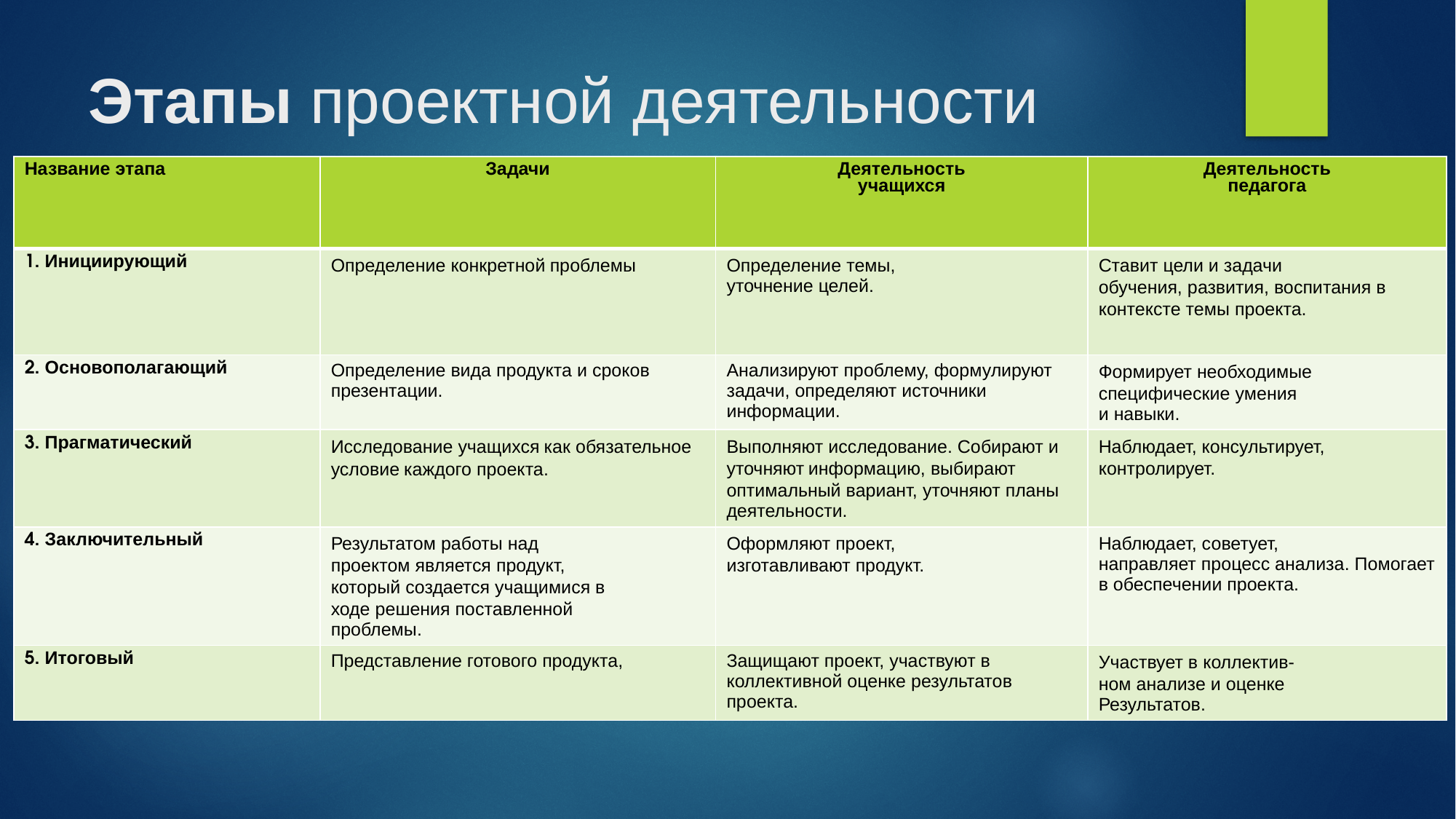

# Этапы проектной деятельности
| Название этапа | Задачи | Деятельность учащихся | Деятельность педагога |
| --- | --- | --- | --- |
| 1. Инициирующий | Определение конкретной проблемы | Определение темы, уточнение целей. | Ставит цели и задачи обучения, развития, воспитания в контексте темы проекта. |
| 2. Основополагающий | Определение вида продукта и сроков презентации. | Анализируют проблему, формулируют задачи, определяют источники информации. | Формирует необходимые специфические умения и навыки. |
| 3. Прагматический | Исследование учащихся как обязательное условие каждого проекта. | Выполняют исследование. Собирают и уточняют информацию, выбирают оптимальный вариант, уточняют планы деятельности. | Наблюдает, консультирует, контролирует. |
| 4. Заключительный | Результатом работы над проектом является продукт, который создается учащимися в ходе решения поставленной проблемы. | Оформляют проект, изготавливают продукт. | Наблюдает, советует, направляет процесс анализа. Помогает в обеспечении проекта. |
| 5. Итоговый | Представление готового продукта, | Защищают проект, участвуют в коллективной оценке результатов проекта. | Участвует в коллектив- ном анализе и оценке Результатов. |